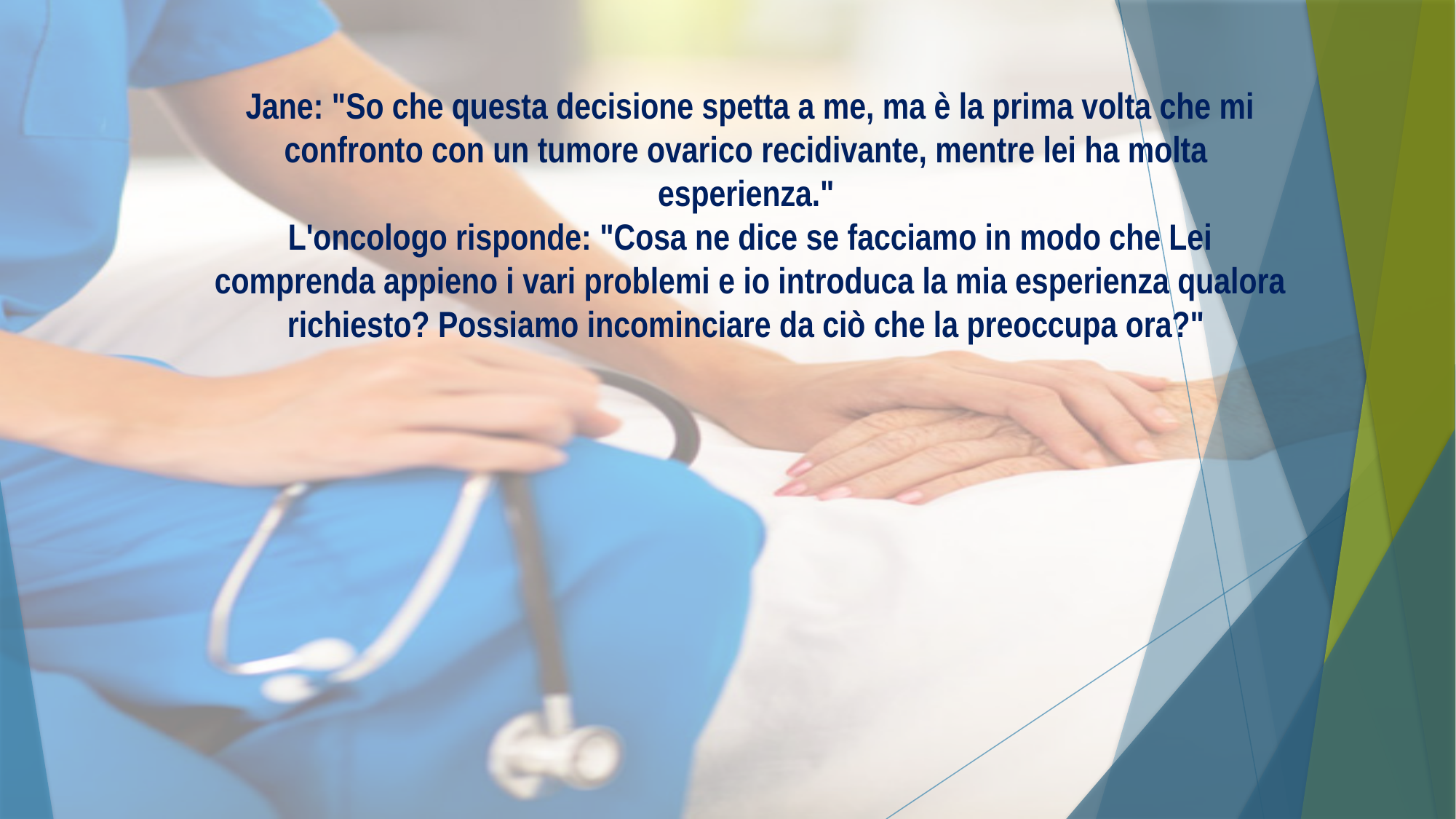

Jane: "So che questa decisione spetta a me, ma è la prima volta che mi confronto con un tumore ovarico recidivante, mentre lei ha molta  esperienza."
L'oncologo risponde: "Cosa ne dice se facciamo in modo che Lei comprenda appieno i vari problemi e io introduca la mia esperienza qualora richiesto? Possiamo incominciare da ciò che la preoccupa ora?"